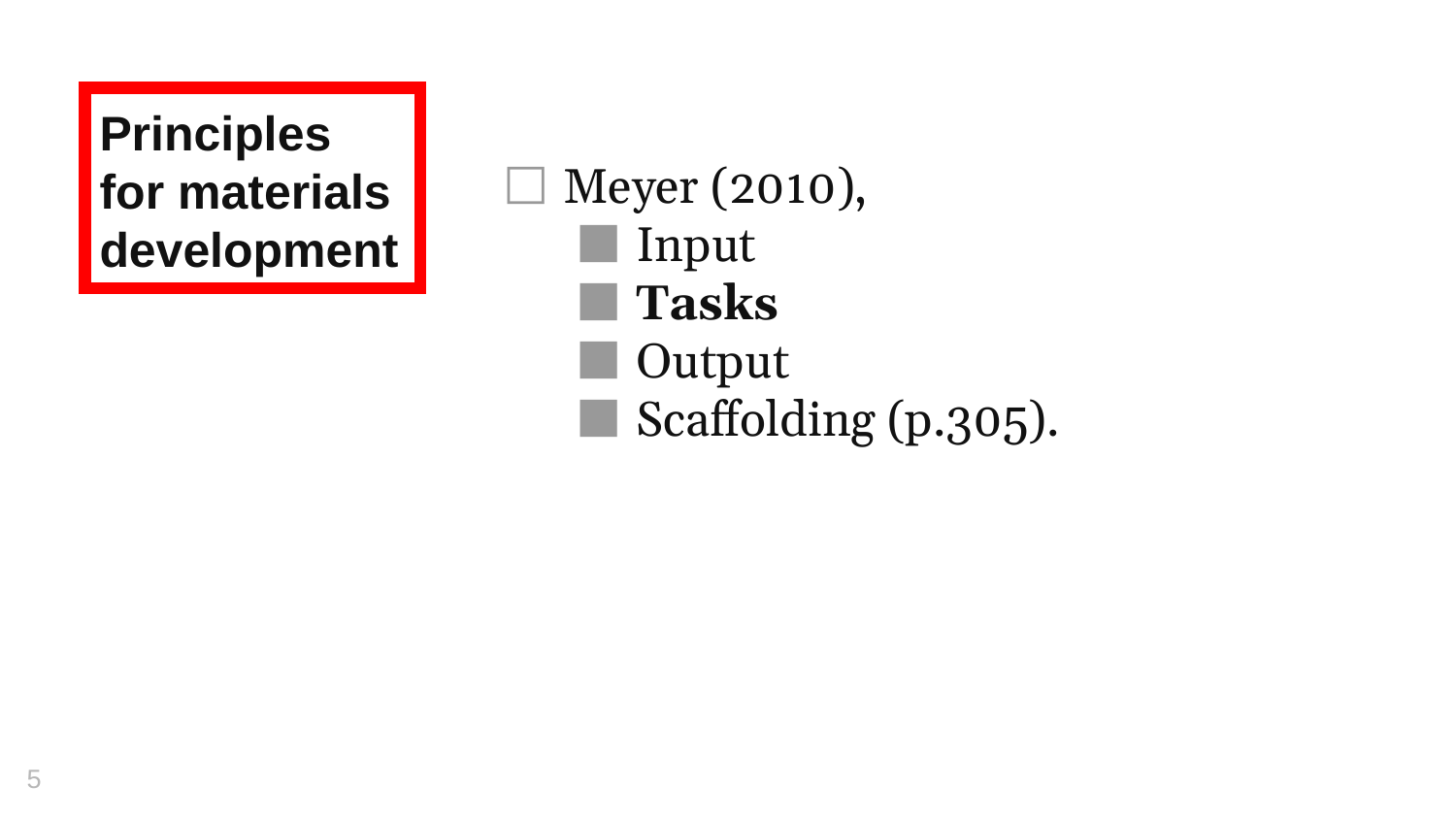

# Principles for materials development
Meyer (2010),
Input
Tasks
Output
Scaffolding (p.305).

5